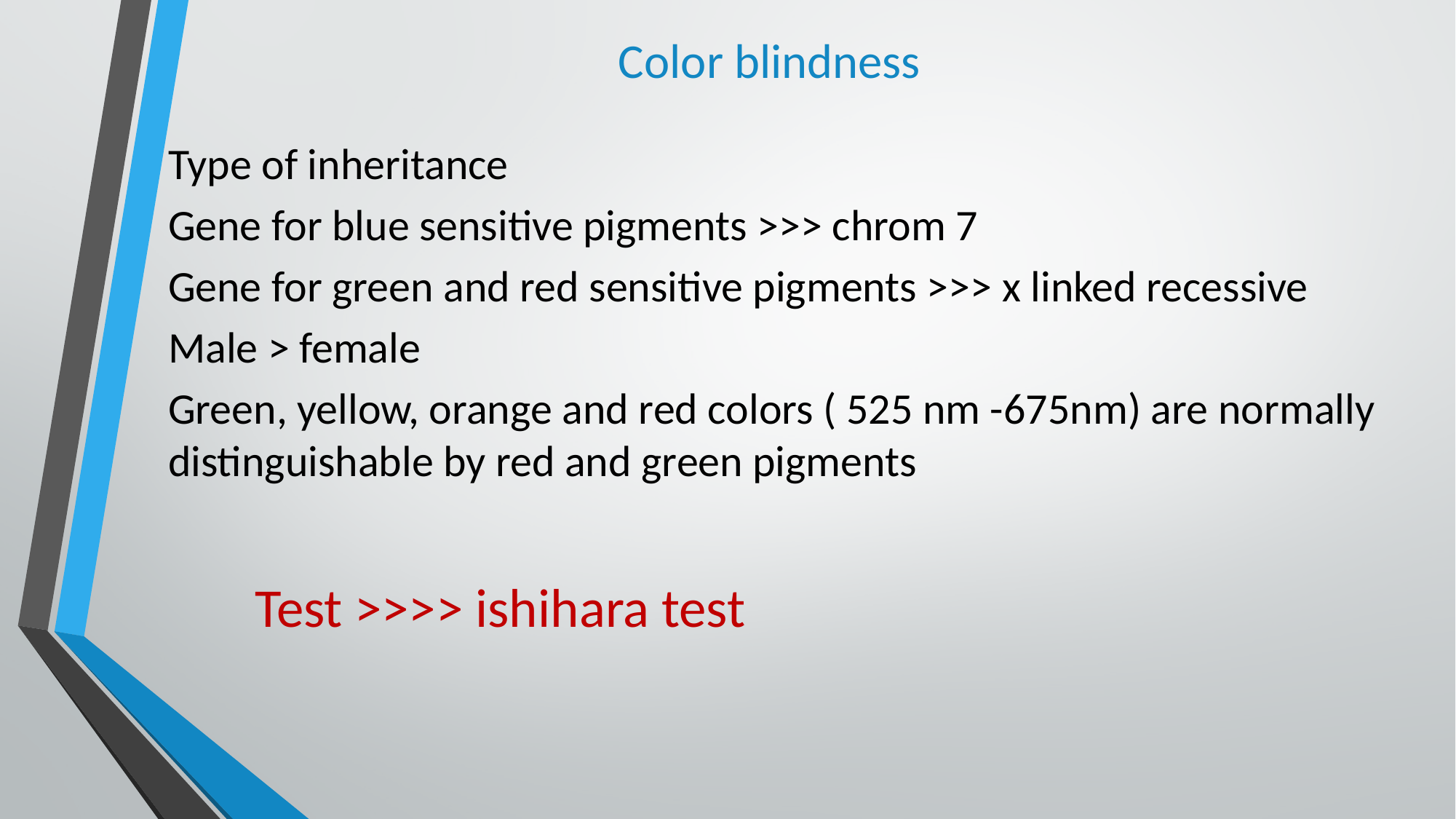

# Color blindness
Type of inheritance
Gene for blue sensitive pigments >>> chrom 7
Gene for green and red sensitive pigments >>> x linked recessive
Male > female
Green, yellow, orange and red colors ( 525 nm -675nm) are normally distinguishable by red and green pigments

       Test >>>> ishihara test